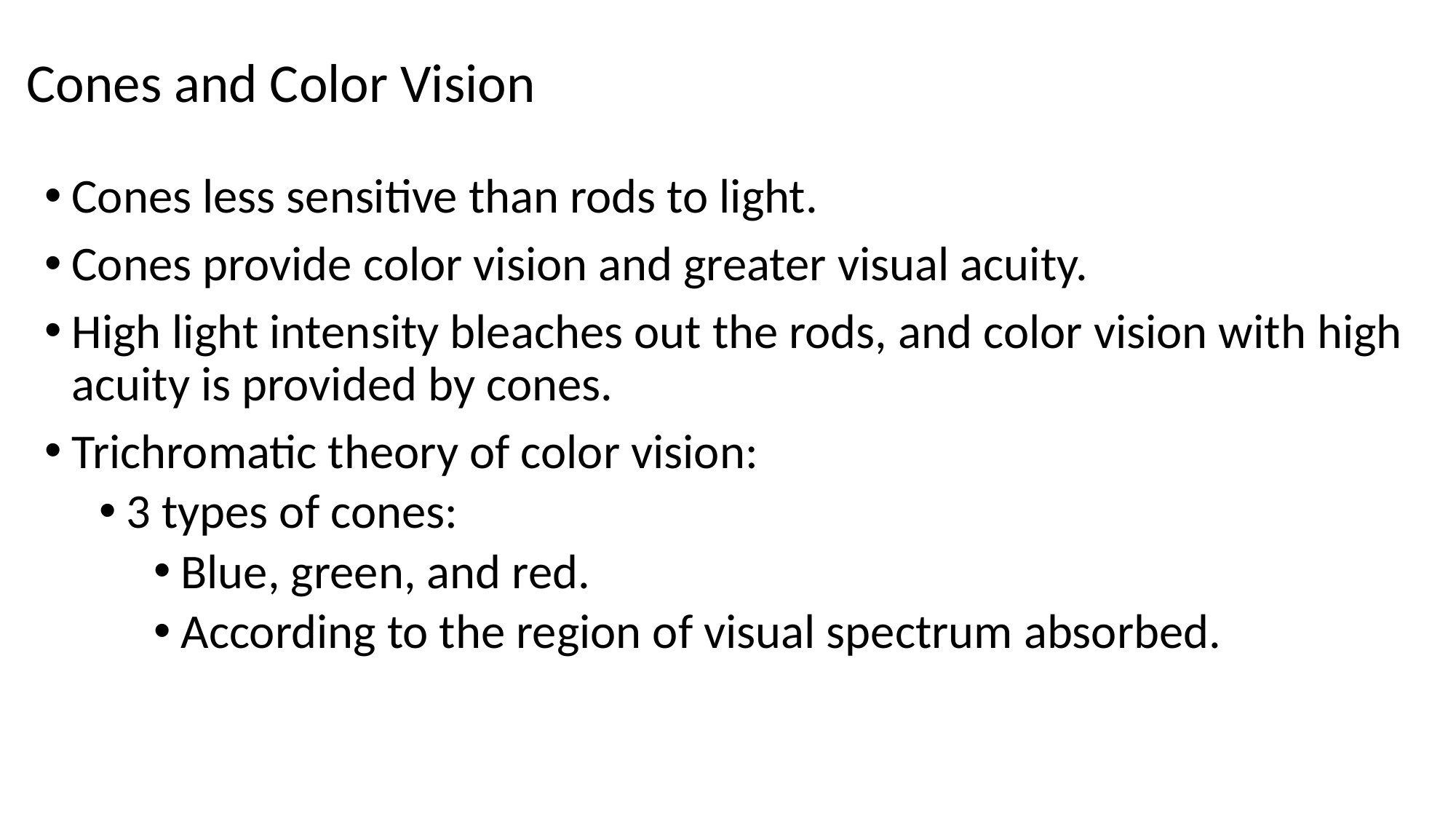

# Cones and Color Vision
Cones less sensitive than rods to light.
Cones provide color vision and greater visual acuity.
High light intensity bleaches out the rods, and color vision with high acuity is provided by cones.
Trichromatic theory of color vision:
3 types of cones:
Blue, green, and red.
According to the region of visual spectrum absorbed.